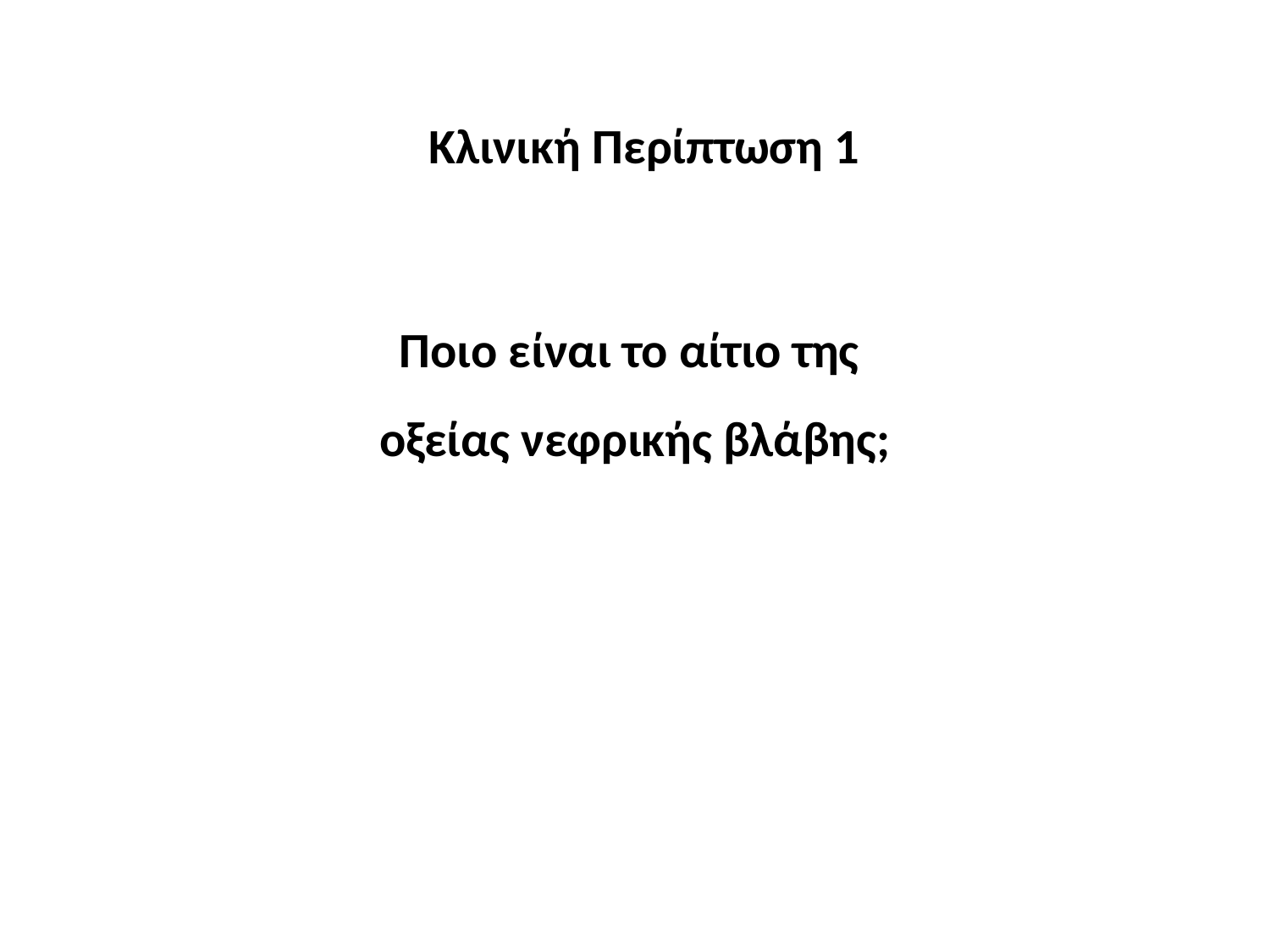

Κλινική Περίπτωση 1
Ποιο είναι το αίτιο της
οξείας νεφρικής βλάβης;